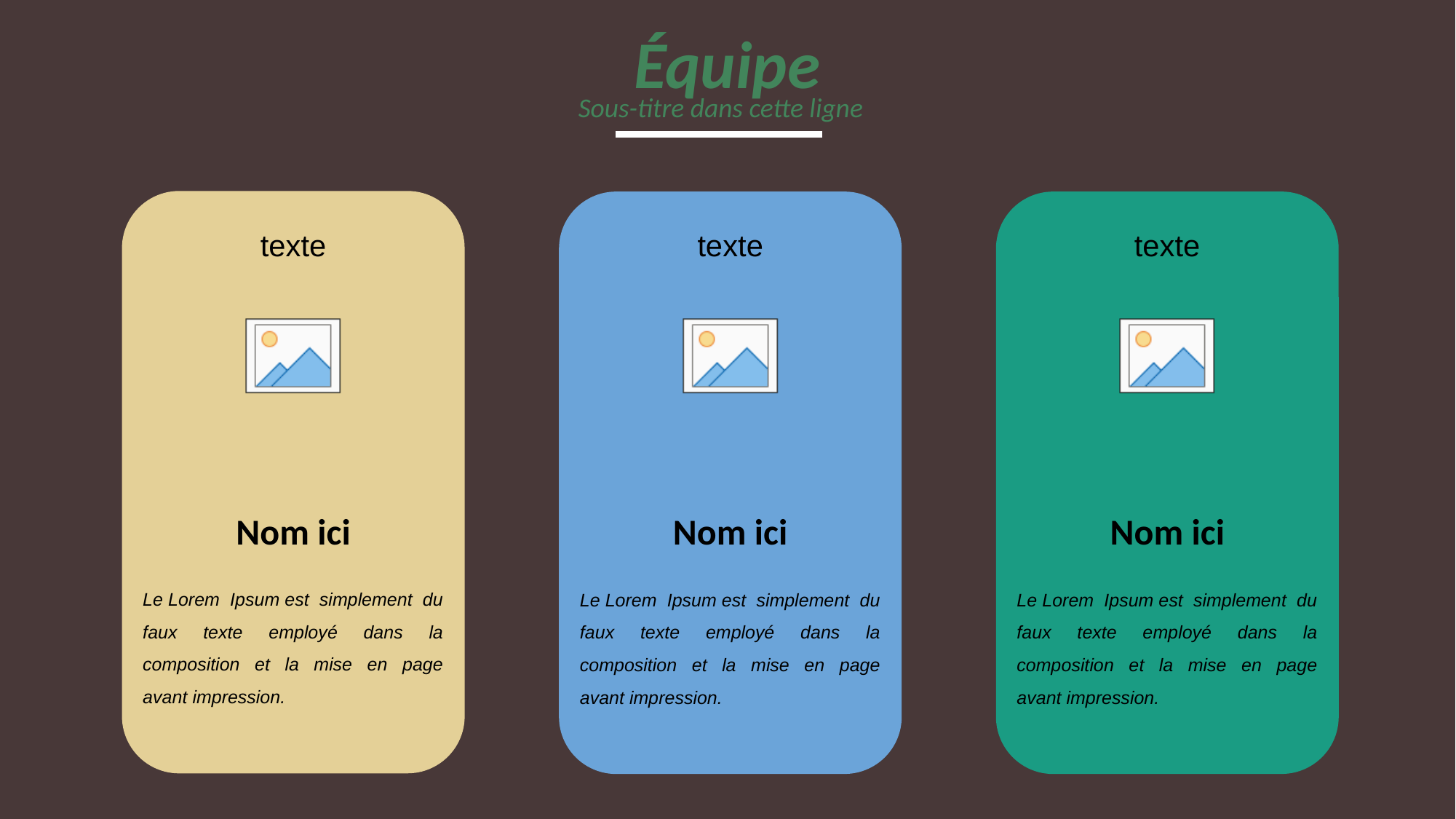

Équipe
Sous-titre dans cette ligne

Nom ici
Nom ici
Nom ici
Le Lorem Ipsum est simplement du faux texte employé dans la composition et la mise en page avant impression.
Le Lorem Ipsum est simplement du faux texte employé dans la composition et la mise en page avant impression.
Le Lorem Ipsum est simplement du faux texte employé dans la composition et la mise en page avant impression.